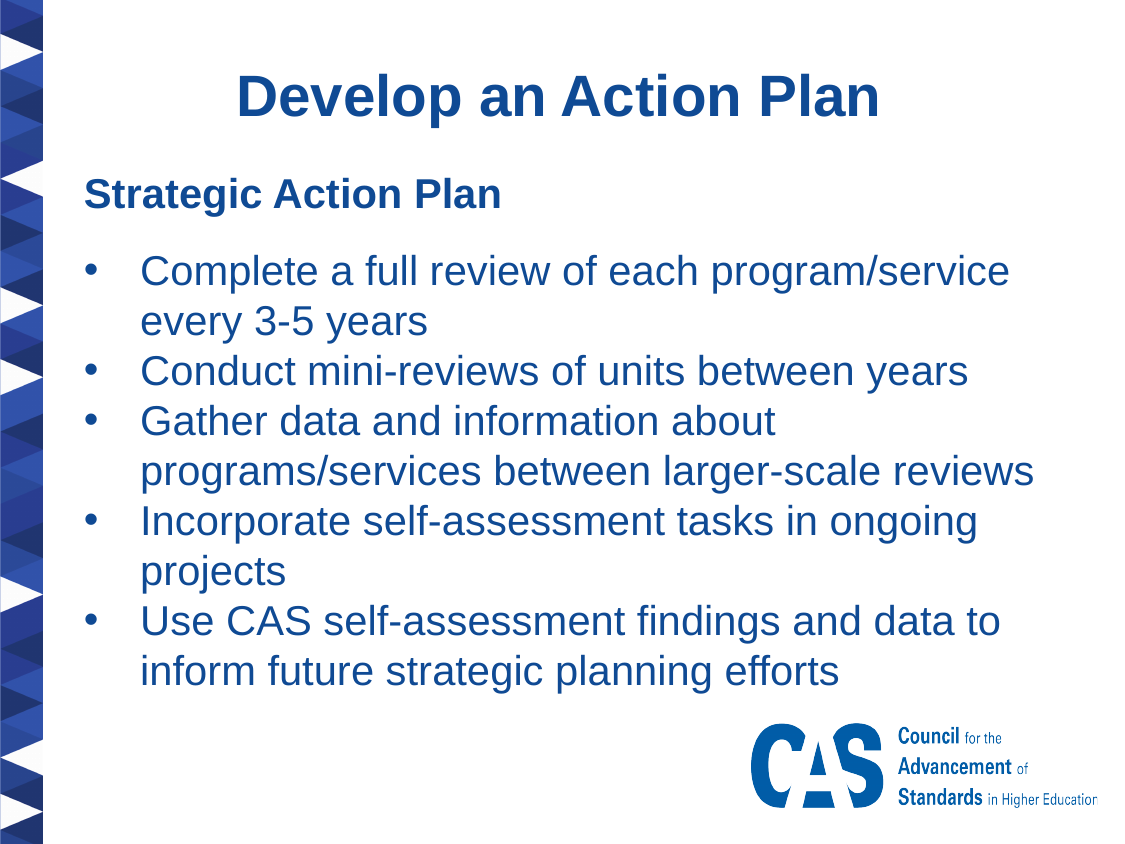

Develop an Action Plan
Strategic Action Plan

Complete a full review of each program/service every 3-5 years
Conduct mini-reviews of units between years
Gather data and information about programs/services between larger-scale reviews
Incorporate self-assessment tasks in ongoing projects
Use CAS self-assessment findings and data to inform future strategic planning efforts